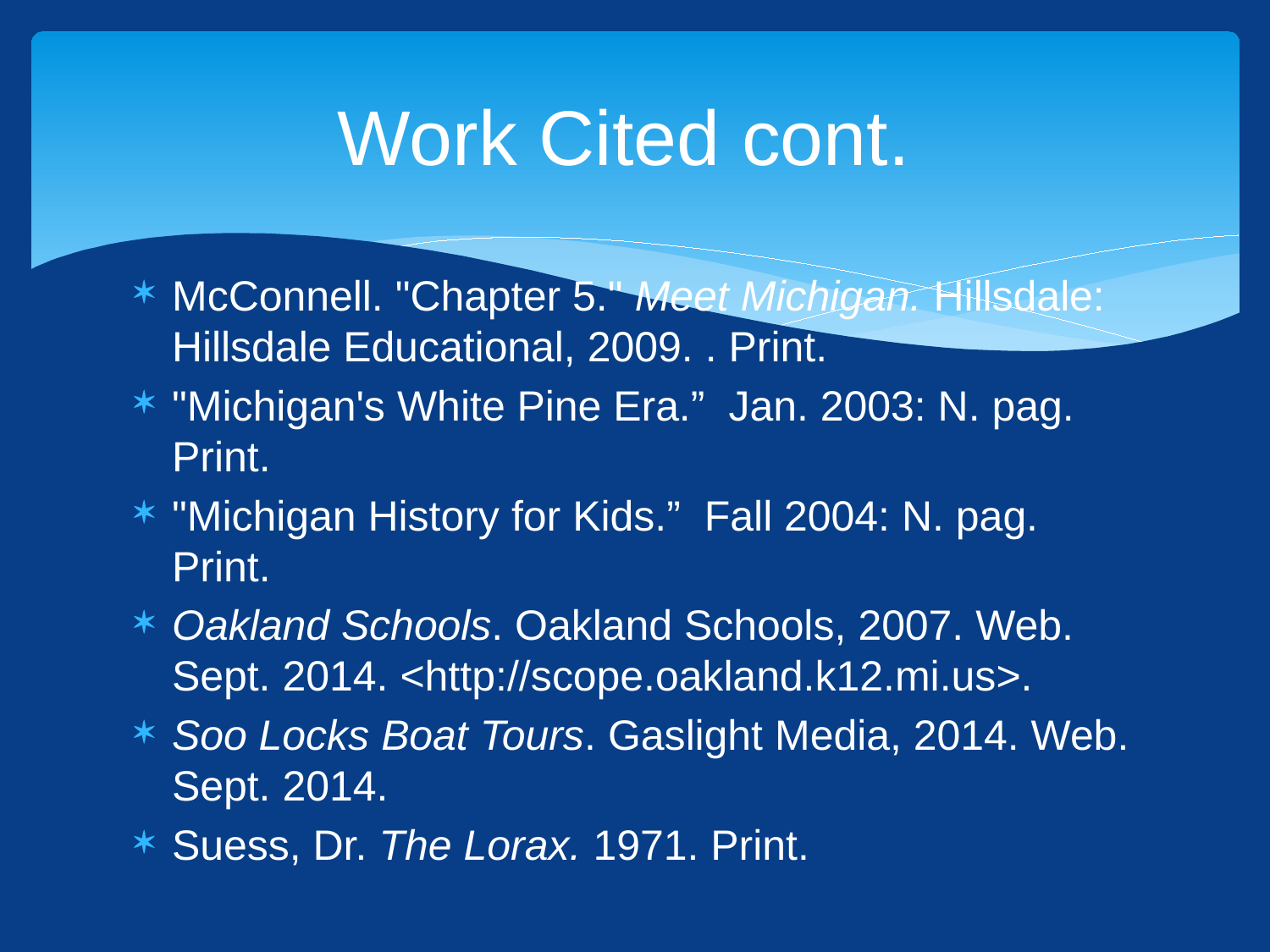

# Work Cited cont.
McConnell. "Chapter 5." Meet Michigan. Hillsdale: Hillsdale Educational, 2009. . Print.
"Michigan's White Pine Era.”  Jan. 2003: N. pag. Print.
"Michigan History for Kids.”  Fall 2004: N. pag. Print.
Oakland Schools. Oakland Schools, 2007. Web. Sept. 2014. <http://scope.oakland.k12.mi.us>.
Soo Locks Boat Tours. Gaslight Media, 2014. Web. Sept. 2014.
Suess, Dr. The Lorax. 1971. Print.